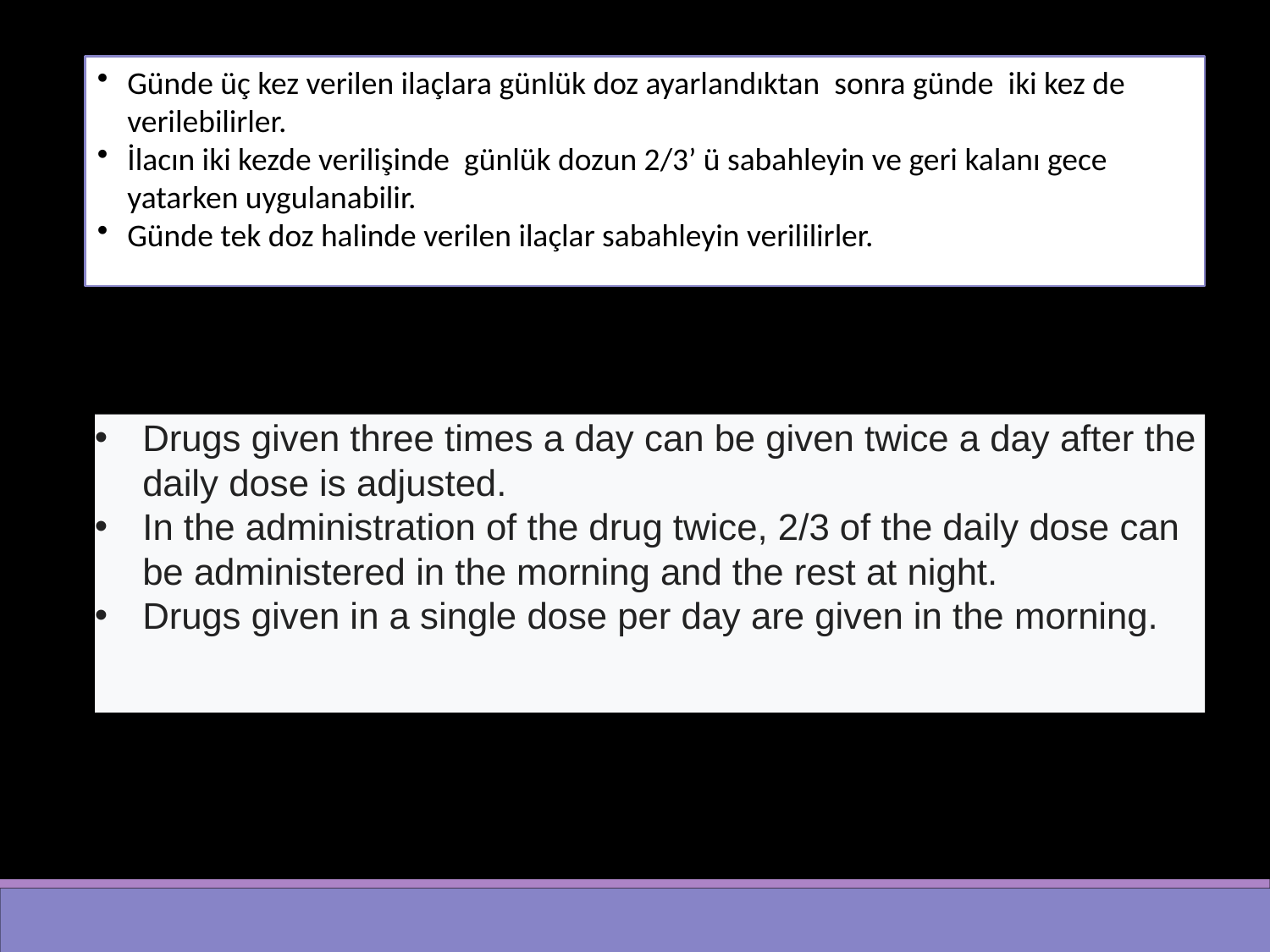

Günde üç kez verilen ilaçlara günlük doz ayarlandıktan  sonra günde  iki kez de verilebilirler.
İlacın iki kezde verilişinde  günlük dozun 2/3’ ü sabahleyin ve geri kalanı gece yatarken uygulanabilir.
Günde tek doz halinde verilen ilaçlar sabahleyin verililirler.
Drugs given three times a day can be given twice a day after the daily dose is adjusted.
In the administration of the drug twice, 2/3 of the daily dose can be administered in the morning and the rest at night.
Drugs given in a single dose per day are given in the morning.